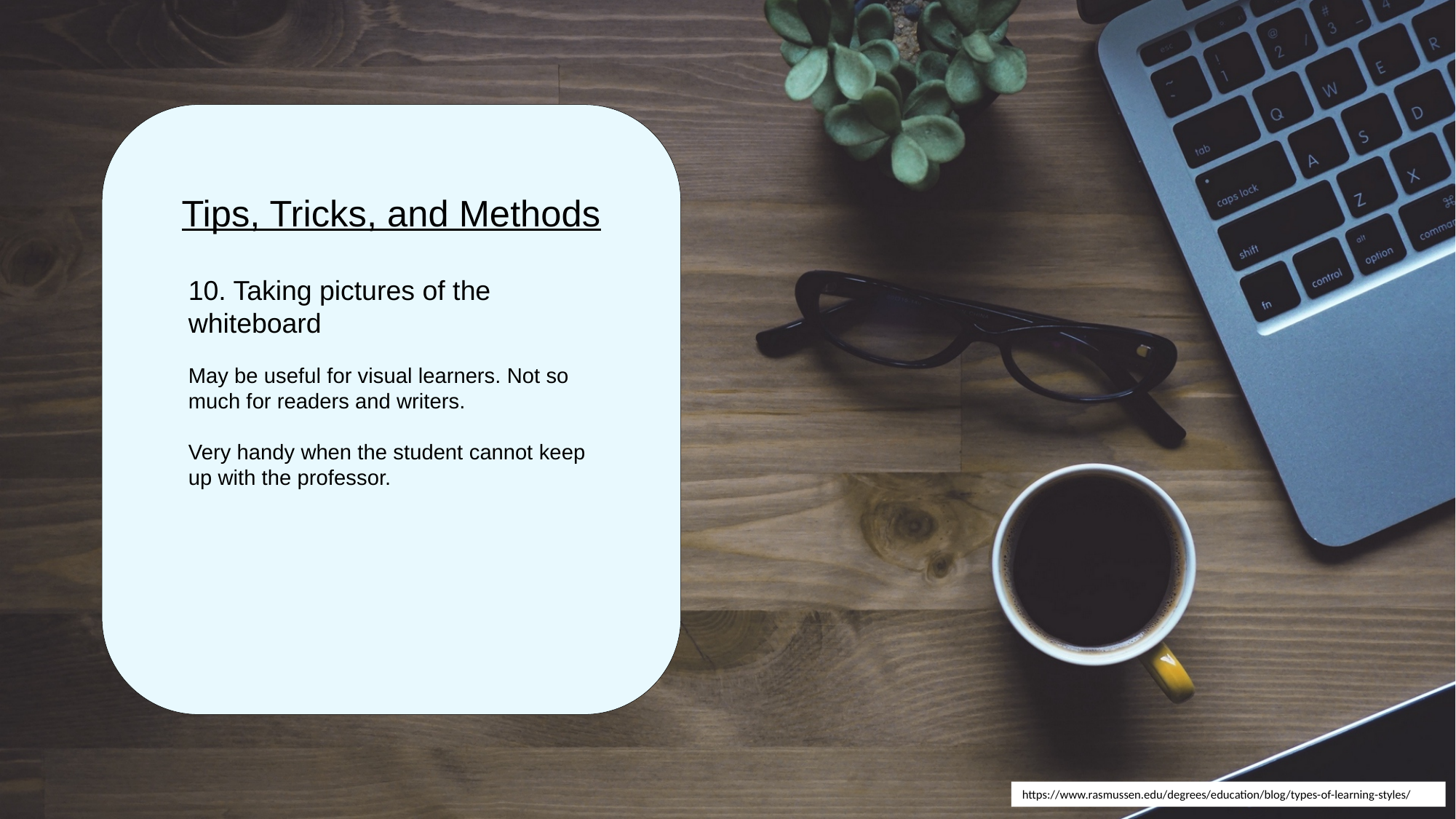

# Tips, Tricks, and Methods
10. Taking pictures of the whiteboard
May be useful for visual learners. Not so much for readers and writers.

Very handy when the student cannot keep up with the professor.
https://www.rasmussen.edu/degrees/education/blog/types-of-learning-styles/